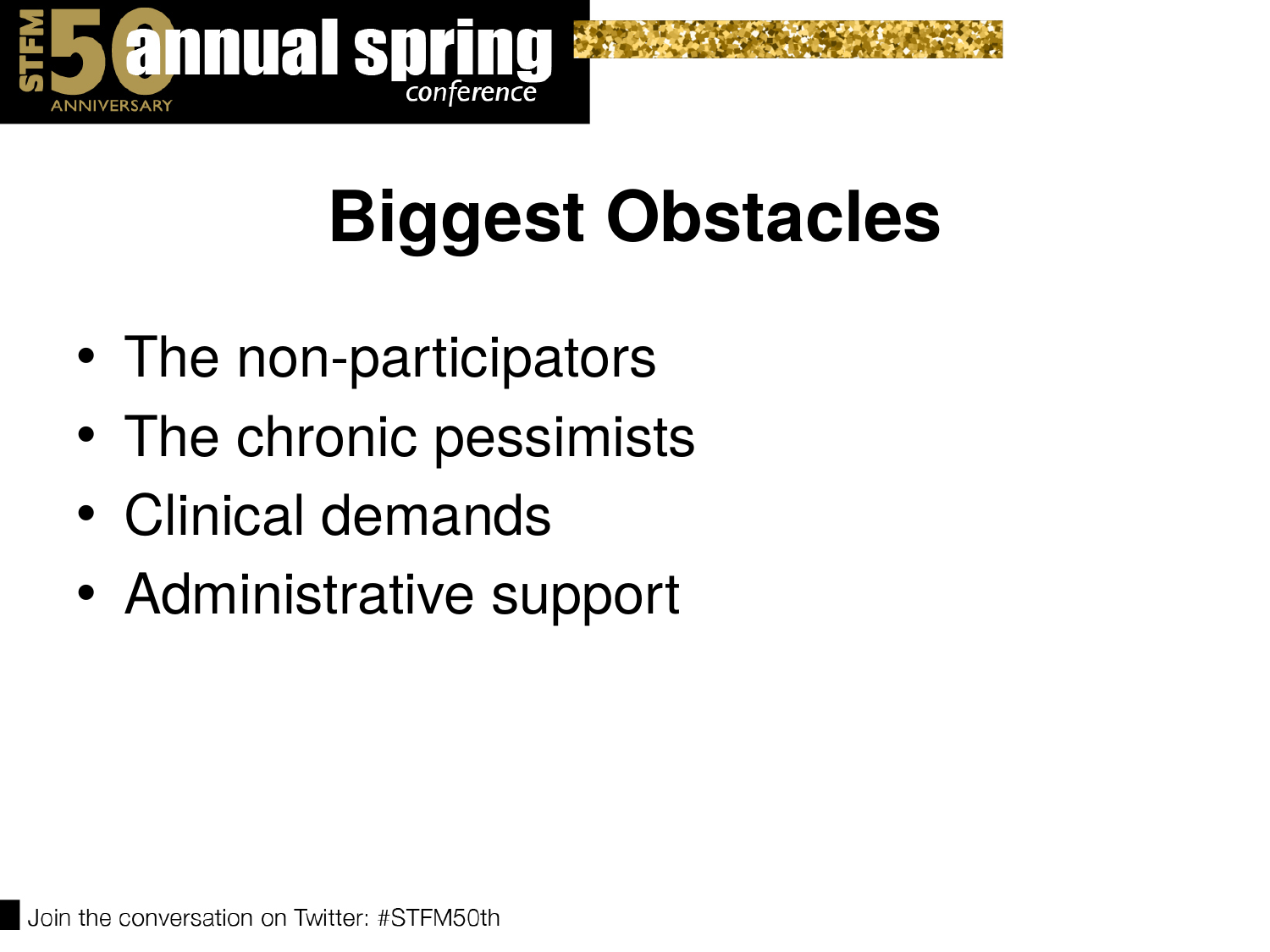

# Biggest Obstacles
The non-participators
The chronic pessimists
Clinical demands
Administrative support